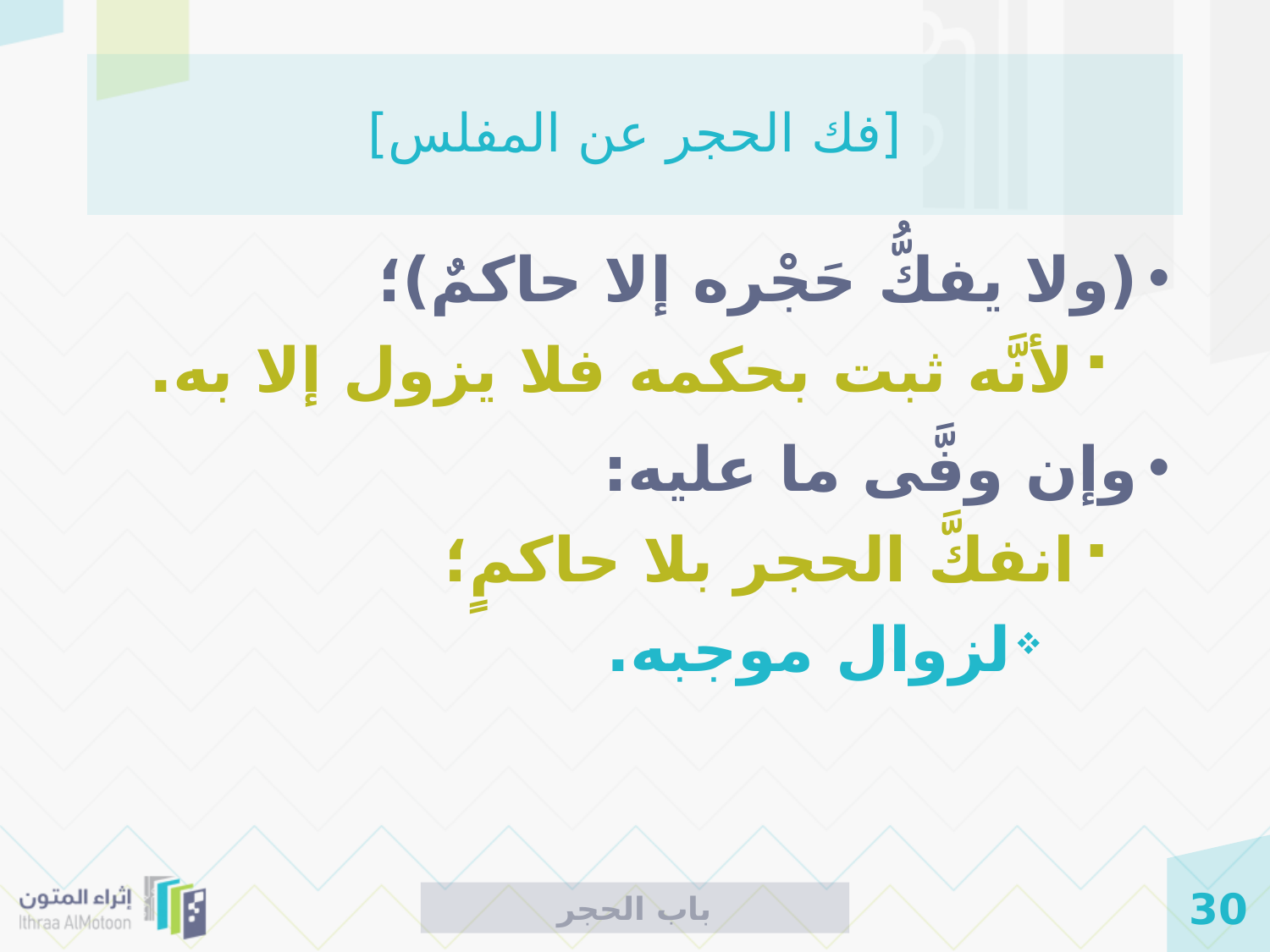

# [فك الحجر عن المفلس]
(ولا يفكُّ حَجْره إلا حاكمٌ)؛
لأنَّه ثبت بحكمه فلا يزول إلا به.
وإن وفَّى ما عليه:
انفكَّ الحجر بلا حاكمٍ؛
لزوال موجبه.

باب الحجر